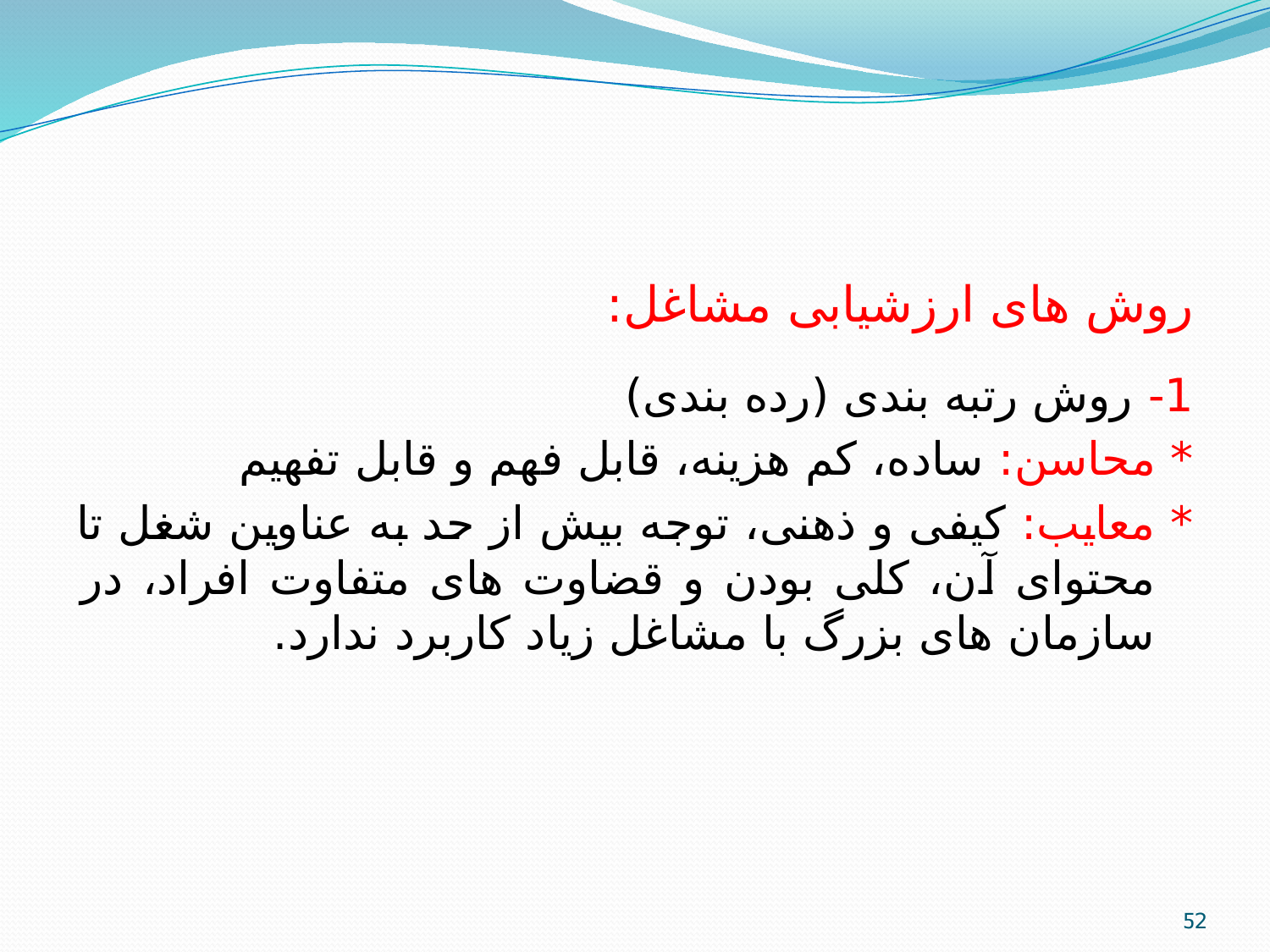

روش های ارزشیابی مشاغل:

1- روش رتبه بندی (رده بندی)
* محاسن: ساده، کم هزینه، قابل فهم و قابل تفهیم
* معایب: کیفی و ذهنی، توجه بیش از حد به عناوین شغل تا محتوای آن، کلی بودن و قضاوت های متفاوت افراد، در سازمان های بزرگ با مشاغل زیاد کاربرد ندارد.

52